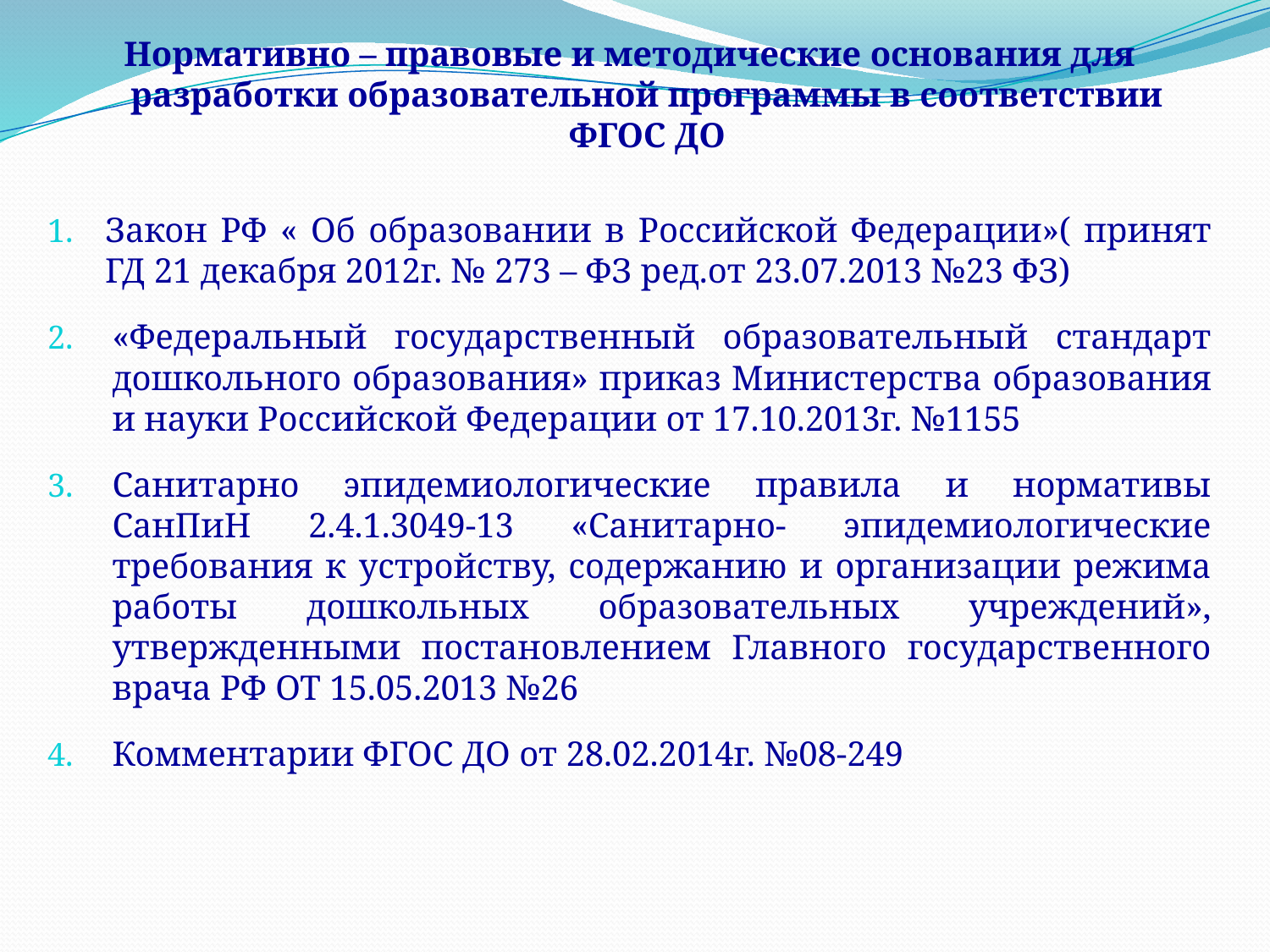

Нормативно – правовые и методические основания для разработки образовательной программы в соответствии ФГОС ДО

Закон РФ « Об образовании в Российской Федерации»( принят ГД 21 декабря 2012г. № 273 – ФЗ ред.от 23.07.2013 №23 ФЗ)

«Федеральный государственный образовательный стандарт дошкольного образования» приказ Министерства образования и науки Российской Федерации от 17.10.2013г. №1155

Санитарно эпидемиологические правила и нормативы СанПиН 2.4.1.3049-13 «Санитарно- эпидемиологические требования к устройству, содержанию и организации режима работы дошкольных образовательных учреждений», утвержденными постановлением Главного государственного врача РФ ОТ 15.05.2013 №26

Комментарии ФГОС ДО от 28.02.2014г. №08-249